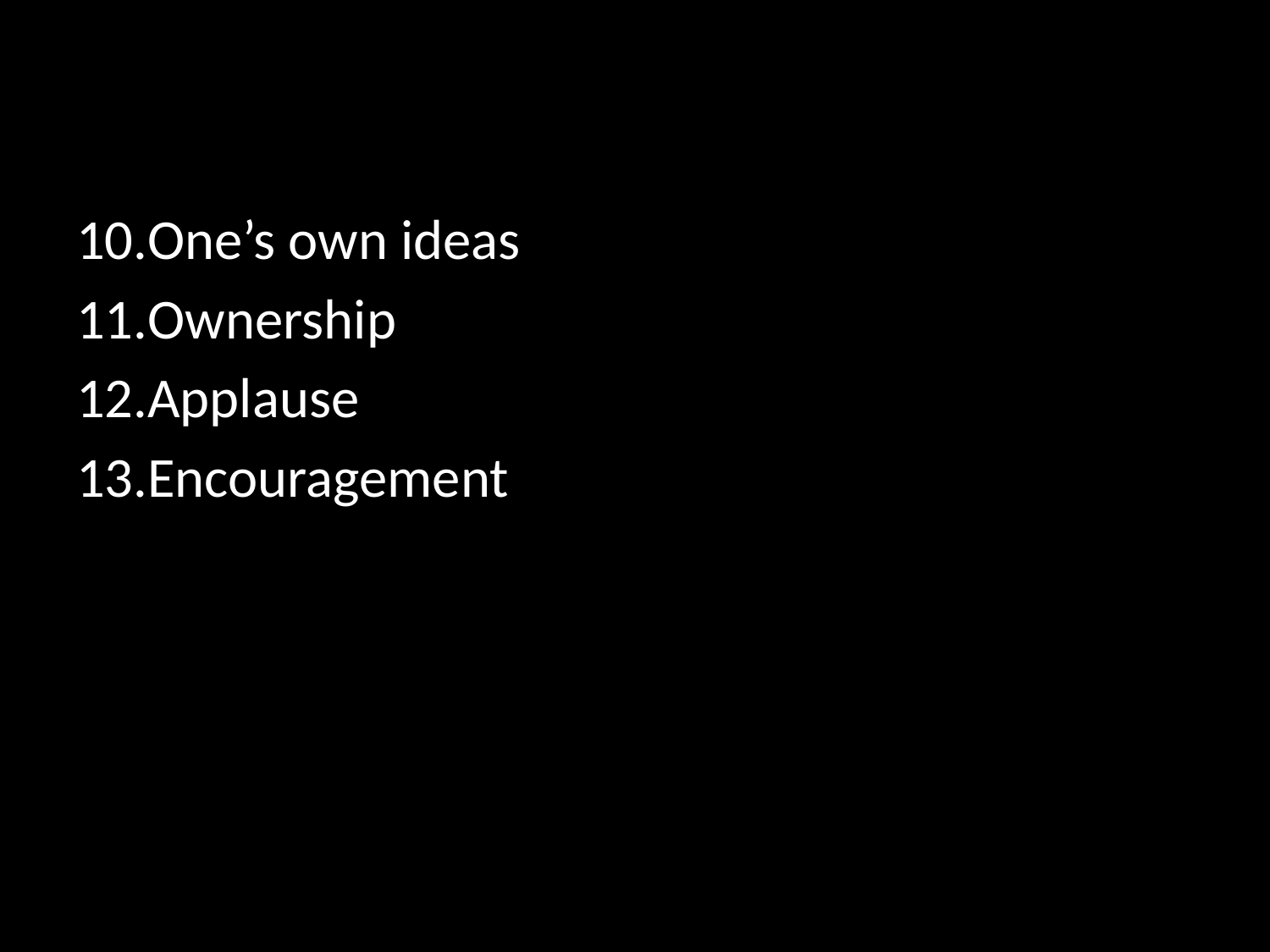

#
One’s own ideas
Ownership
Applause
Encouragement